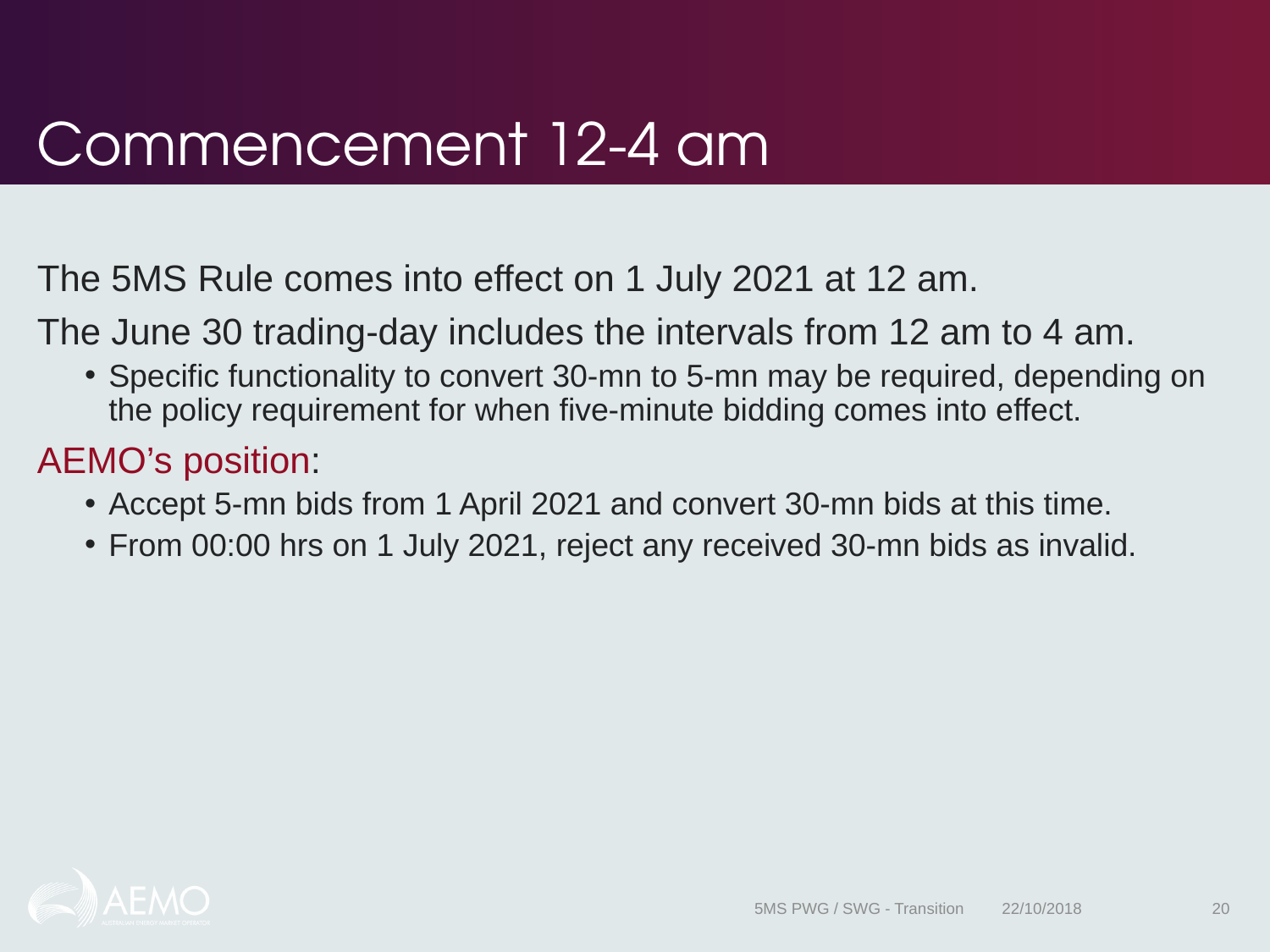

# Commencement 12-4 am
The 5MS Rule comes into effect on 1 July 2021 at 12 am.
The June 30 trading-day includes the intervals from 12 am to 4 am.
Specific functionality to convert 30-mn to 5-mn may be required, depending on the policy requirement for when five-minute bidding comes into effect.
AEMO’s position:
Accept 5-mn bids from 1 April 2021 and convert 30-mn bids at this time.
From 00:00 hrs on 1 July 2021, reject any received 30-mn bids as invalid.

5MS PWG / SWG - Transition
22/10/2018
20